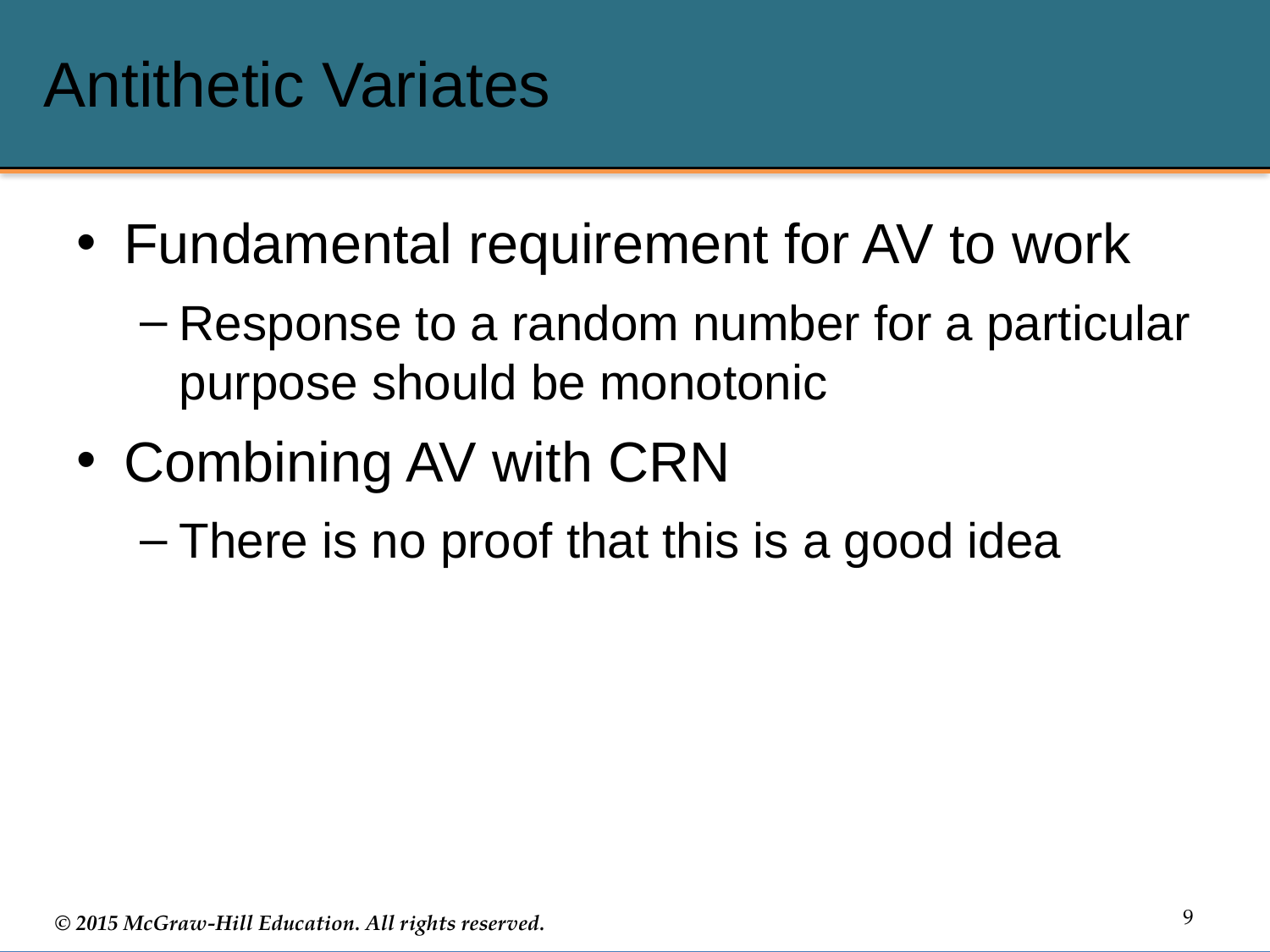

# Antithetic Variates
Fundamental requirement for AV to work
Response to a random number for a particular purpose should be monotonic
Combining AV with CRN
There is no proof that this is a good idea
9